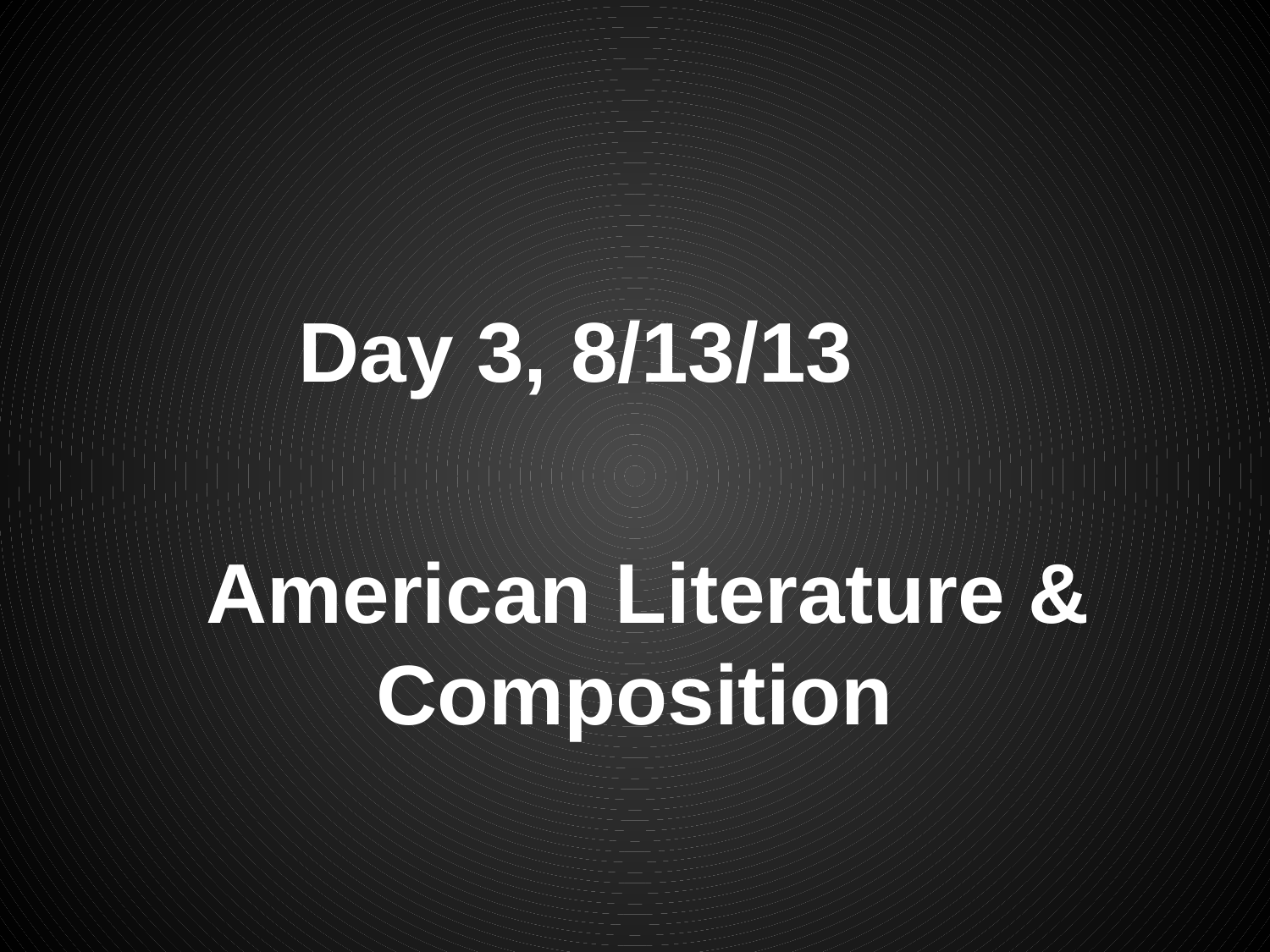

# Day 3, 8/13/13
American Literature & Composition